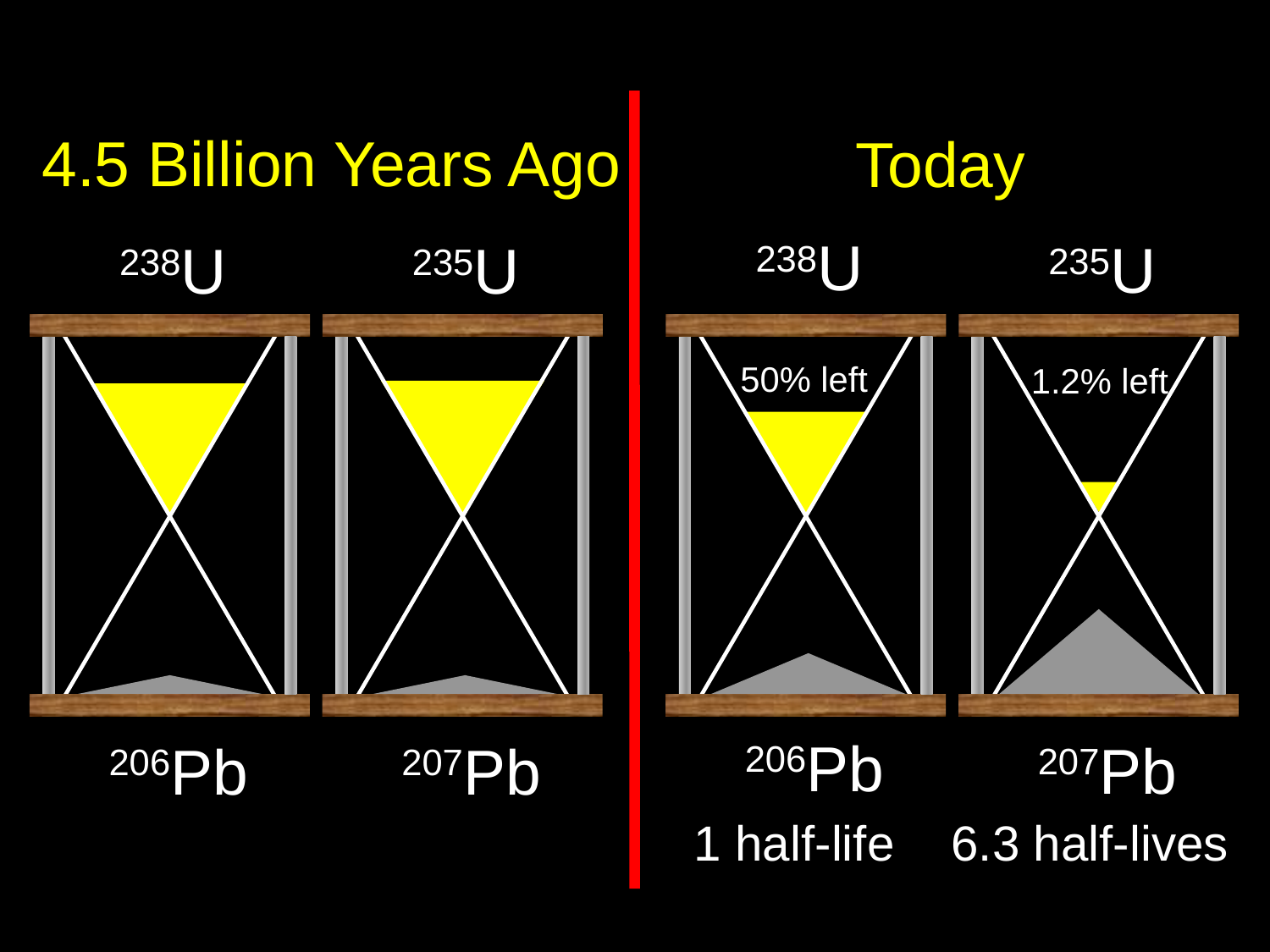

Today
238U

206Pb
235U

207Pb
50% left
1.2% left
1 half-life
6.3 half-lives
4.5 Billion Years Ago
238U

206Pb
235U

207Pb